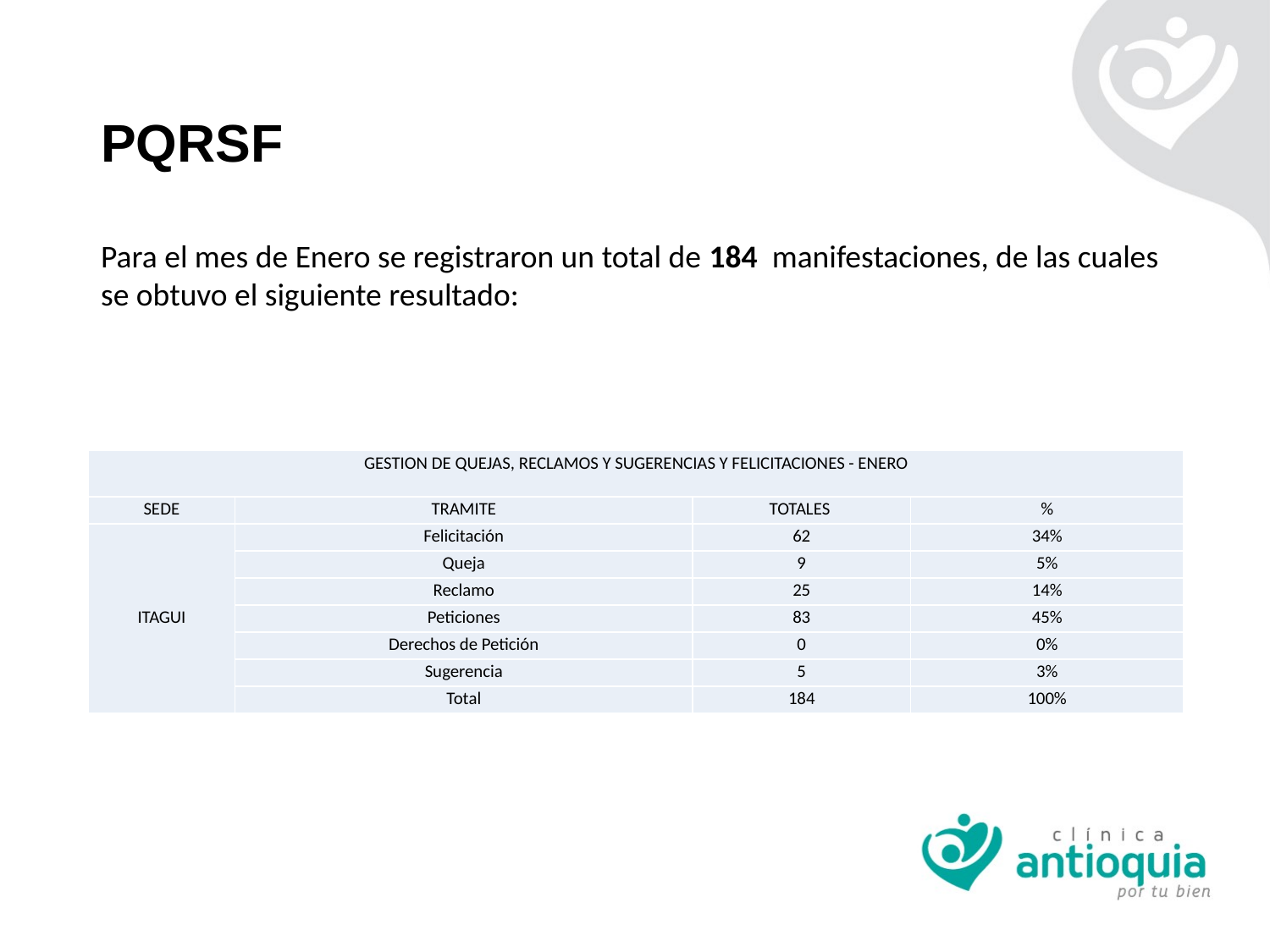

PQRSF

Para el mes de Enero se registraron un total de 184  manifestaciones, de las cuales se obtuvo el siguiente resultado:
| GESTION DE QUEJAS, RECLAMOS Y SUGERENCIAS Y FELICITACIONES - ENERO |  |  |  |
| --- | --- | --- | --- |
| SEDE | TRAMITE | TOTALES | % |
| ITAGUI | Felicitación | 62 | 34% |
|  | Queja | 9 | 5% |
|  | Reclamo | 25 | 14% |
|  | Peticiones | 83 | 45% |
|  | Derechos de Petición | 0 | 0% |
|  | Sugerencia | 5 | 3% |
|  | Total | 184 | 100% |